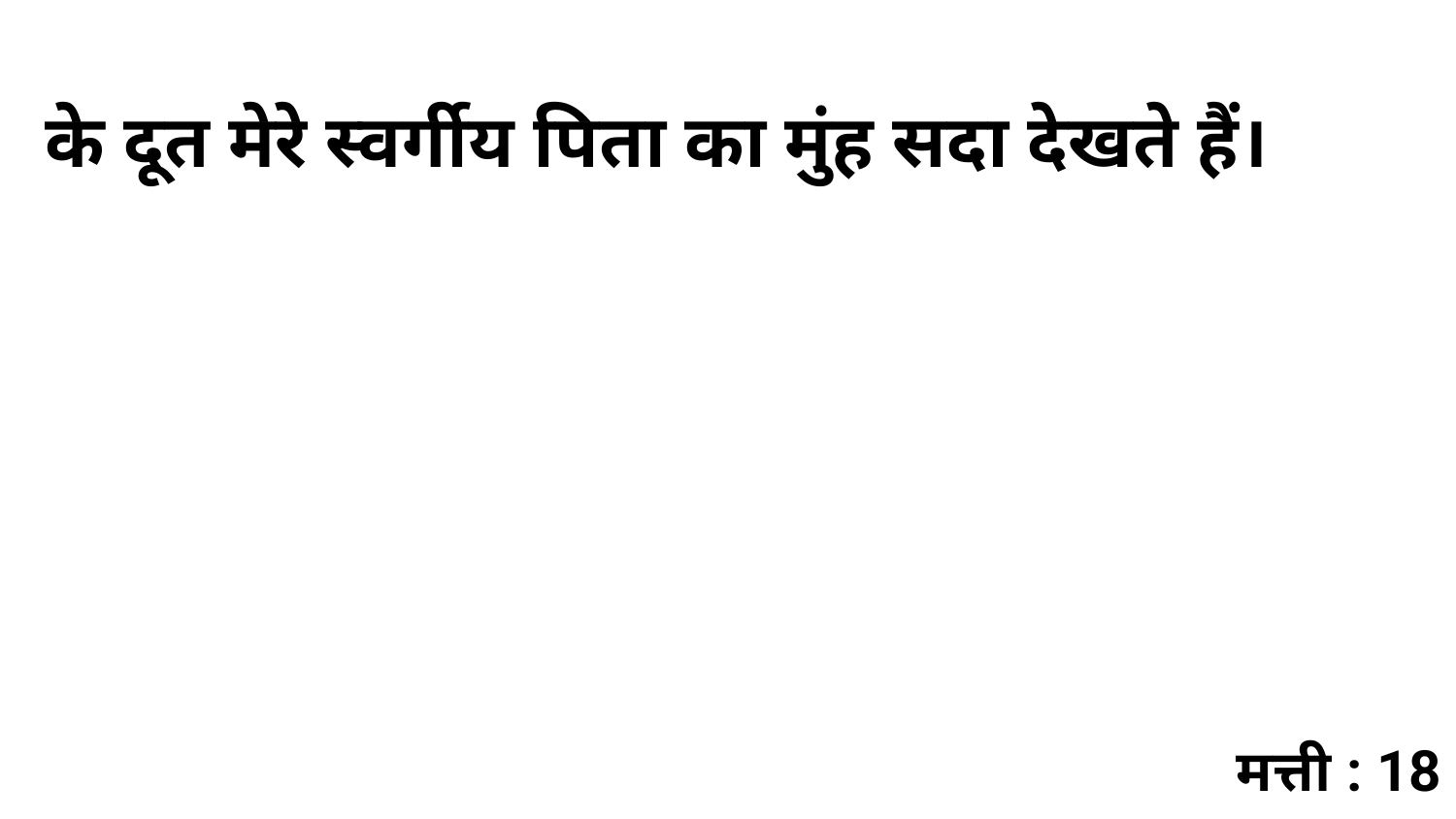

के दूत मेरे स्वर्गीय पिता का मुंह सदा देखते हैं।
मत्ती : 18